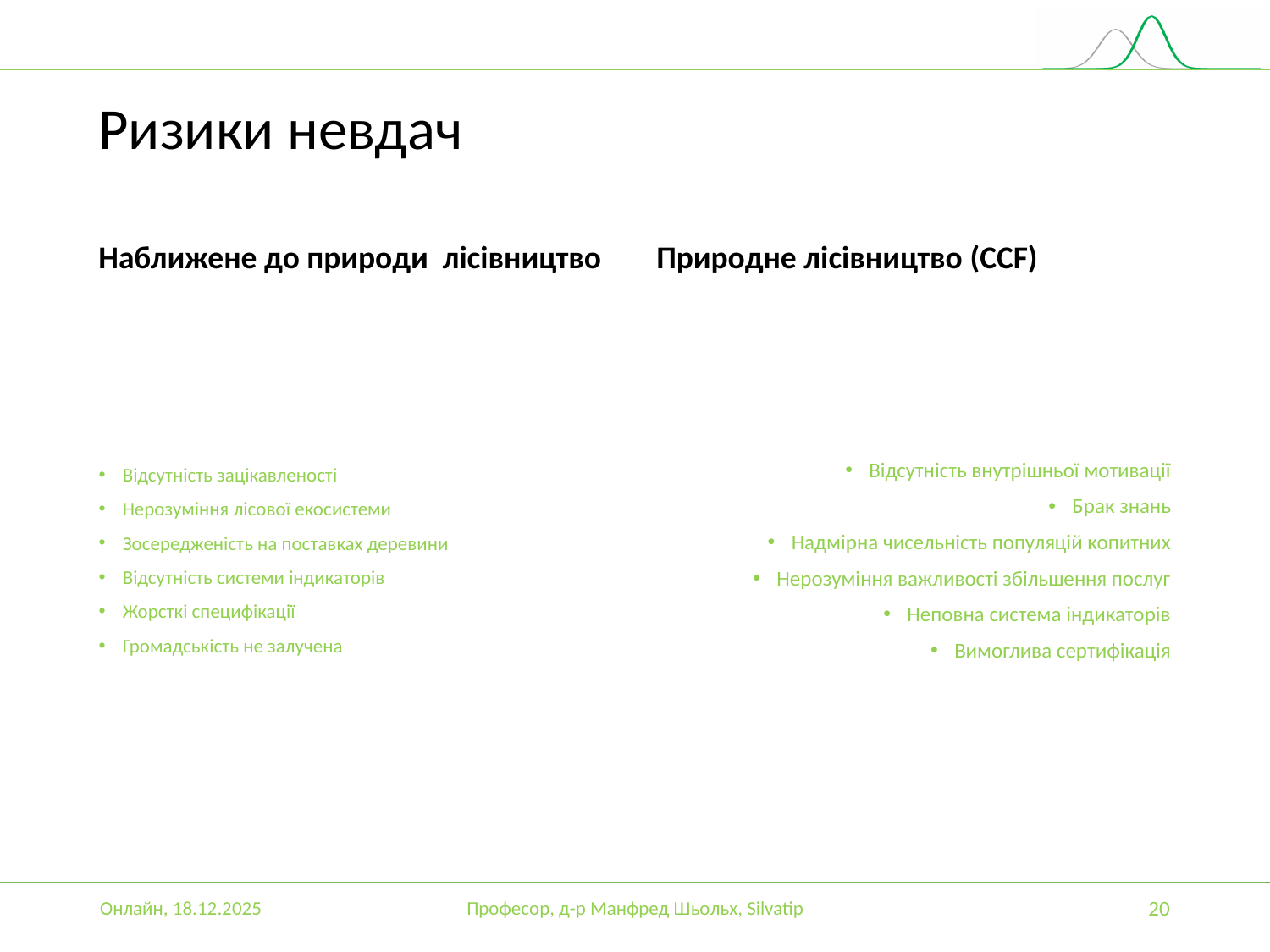

# Ризики невдач
Наближене до природи  лісівництво
Природне лісівництво (CCF)
Відсутність зацікавленості
Нерозуміння лісової екосистеми
Зосередженість на поставках деревини
Відсутність системи індикаторів
Жорсткі специфікації
Громадськість не залучена
Відсутність внутрішньої мотивації
Брак знань
Надмірна чисельність популяцій копитних
Нерозуміння важливості збільшення послуг
Неповна система індикаторів
Вимоглива сертифікація
Онлайн, 18.12.2025
Професор, д-р Манфред Шьольх, Silvatip
20